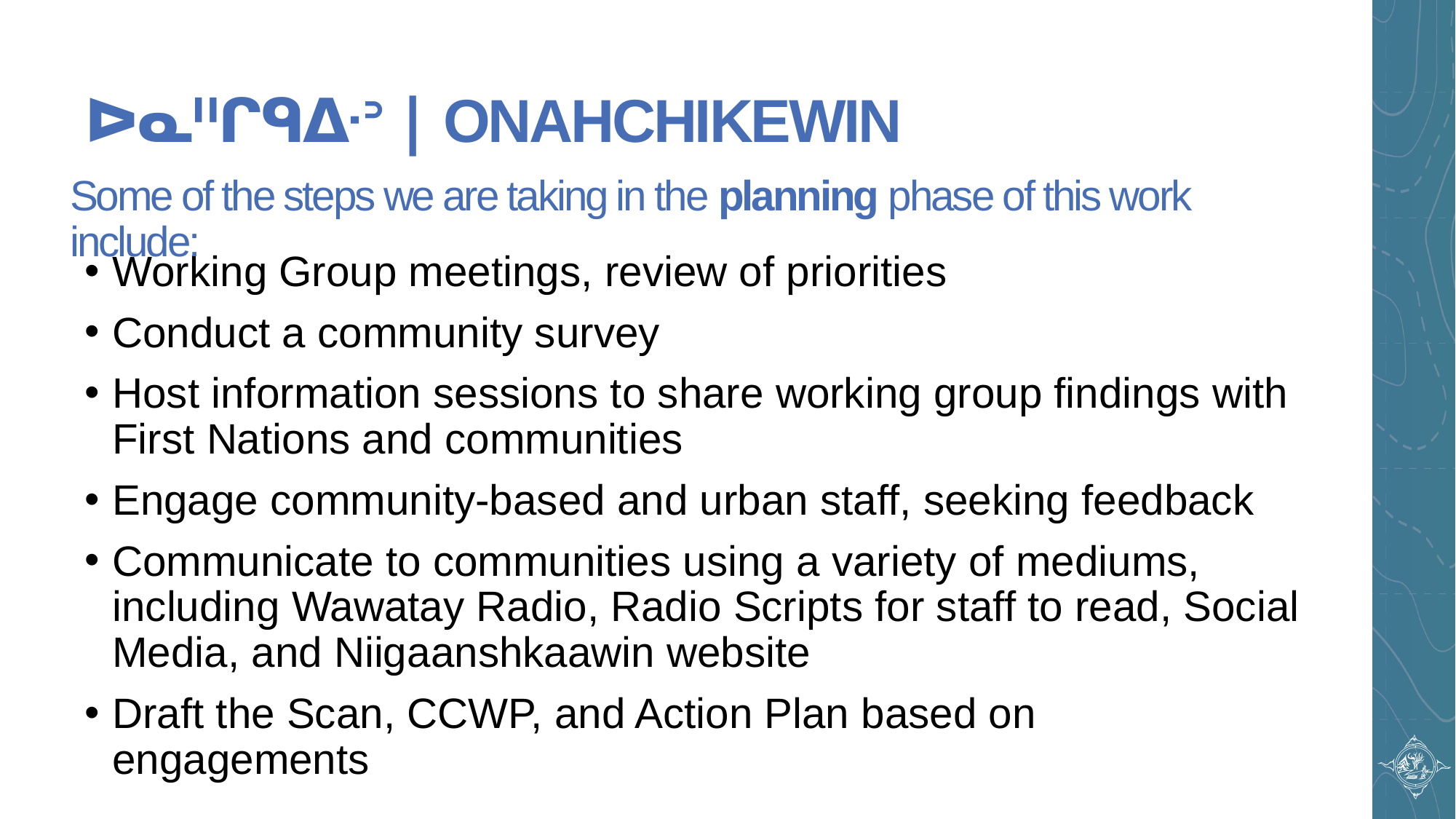

# ᐅᓇᐦᒋᑫᐏᐣ | ONAHCHIKEWIN
Some of the steps we are taking in the planning phase of this work include:
Working Group meetings, review of priorities
Conduct a community survey
Host information sessions to share working group findings with First Nations and communities
Engage community-based and urban staff, seeking feedback
Communicate to communities using a variety of mediums, including Wawatay Radio, Radio Scripts for staff to read, Social Media, and Niigaanshkaawin website
Draft the Scan, CCWP, and Action Plan based on engagements